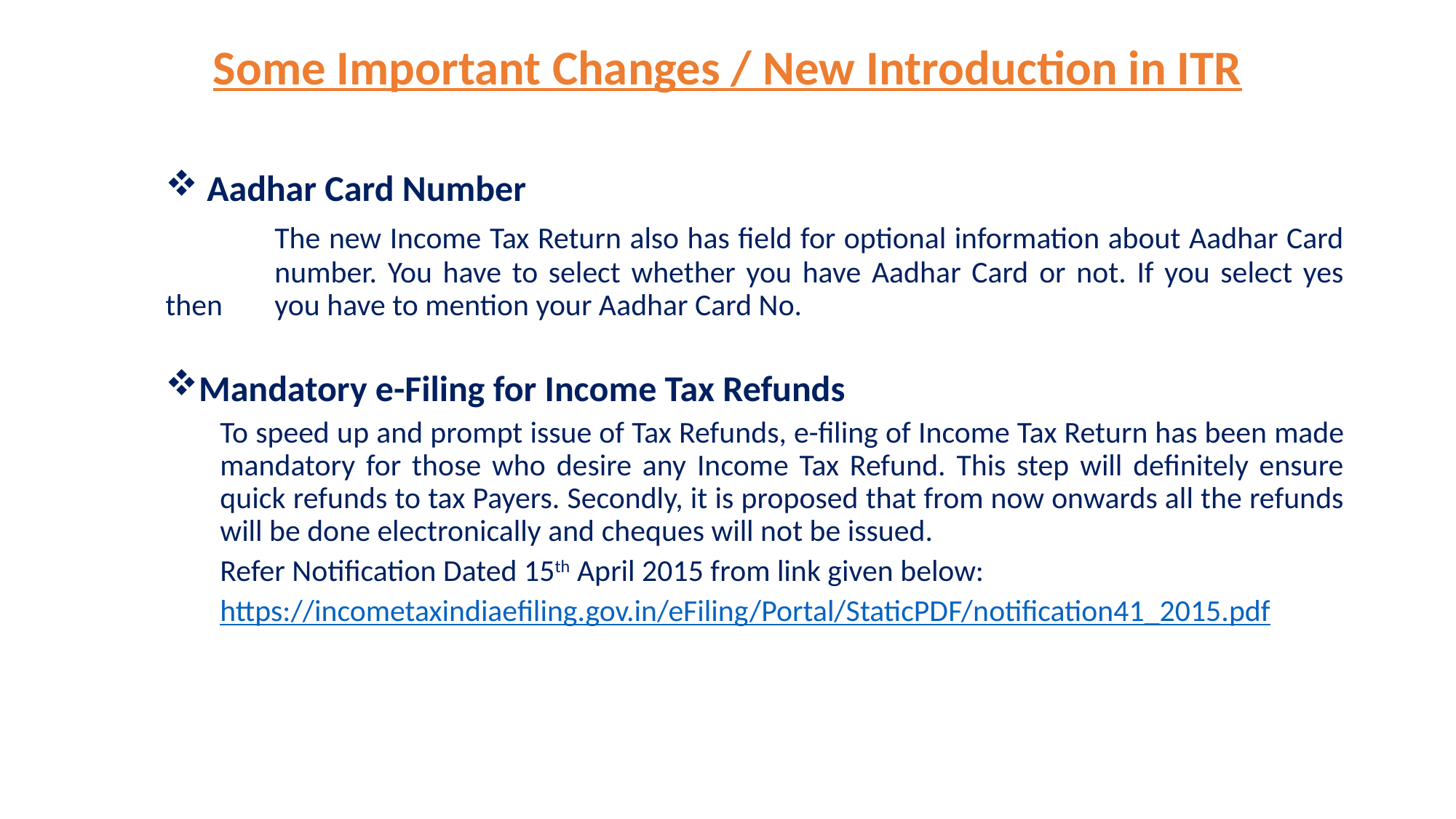

Some Important Changes / New Introduction in ITR

 Aadhar Card Number
	The new Income Tax Return also has field for optional information about Aadhar Card 	number. You have to select whether you have Aadhar Card or not. If you select yes then 	you have to mention your Aadhar Card No.

Mandatory e-Filing for Income Tax Refunds
To speed up and prompt issue of Tax Refunds, e-filing of Income Tax Return has been made mandatory for those who desire any Income Tax Refund. This step will definitely ensure quick refunds to tax Payers. Secondly, it is proposed that from now onwards all the refunds will be done electronically and cheques will not be issued.
Refer Notification Dated 15th April 2015 from link given below:
https://incometaxindiaefiling.gov.in/eFiling/Portal/StaticPDF/notification41_2015.pdf